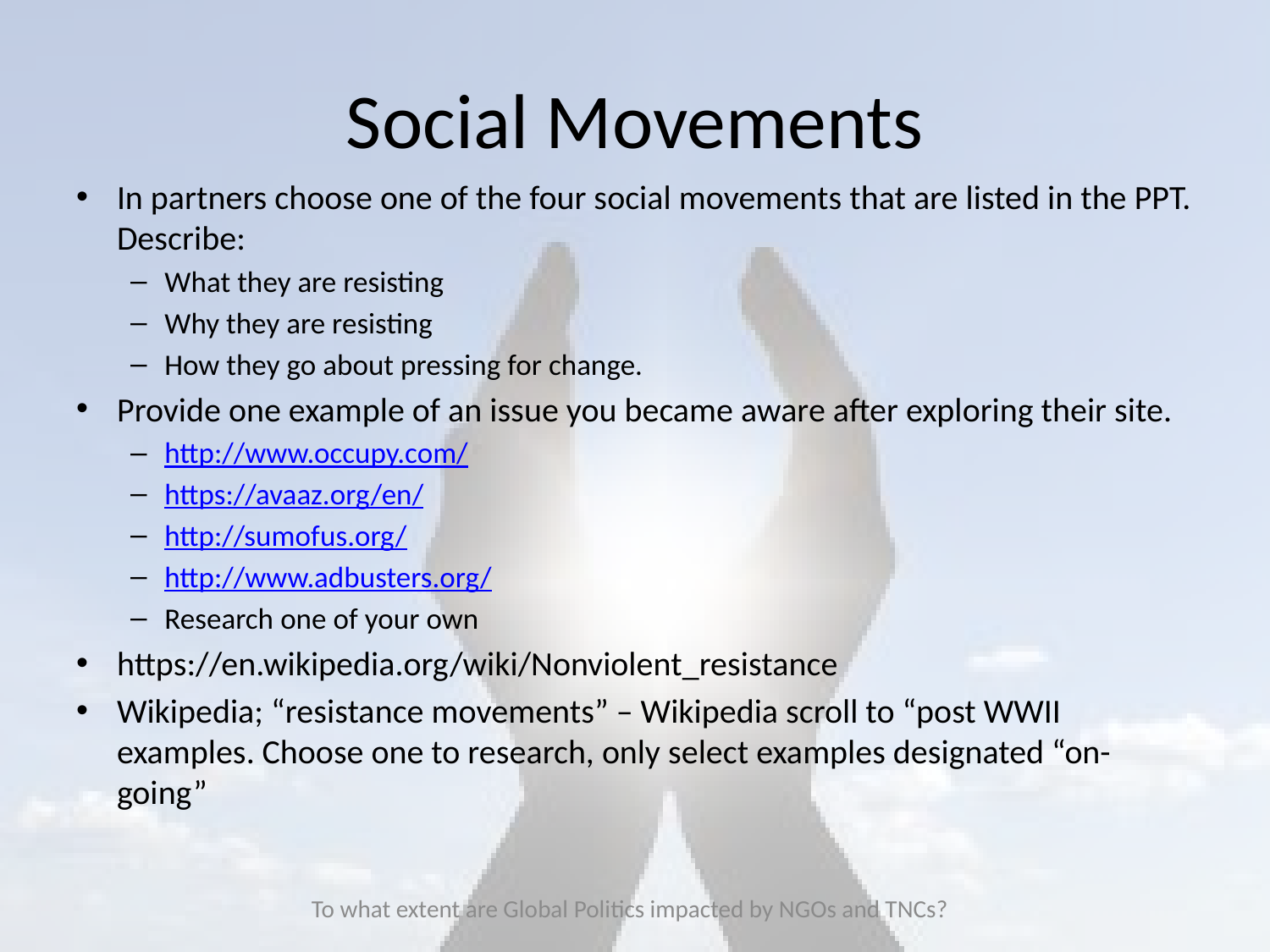

# Social Movements
In partners choose one of the four social movements that are listed in the PPT. Describe:
What they are resisting
Why they are resisting
How they go about pressing for change.
Provide one example of an issue you became aware after exploring their site.
http://www.occupy.com/
https://avaaz.org/en/
http://sumofus.org/
http://www.adbusters.org/
Research one of your own
https://en.wikipedia.org/wiki/Nonviolent_resistance
Wikipedia; “resistance movements” – Wikipedia scroll to “post WWII examples. Choose one to research, only select examples designated “on-going”

To what extent are Global Politics impacted by NGOs and TNCs?